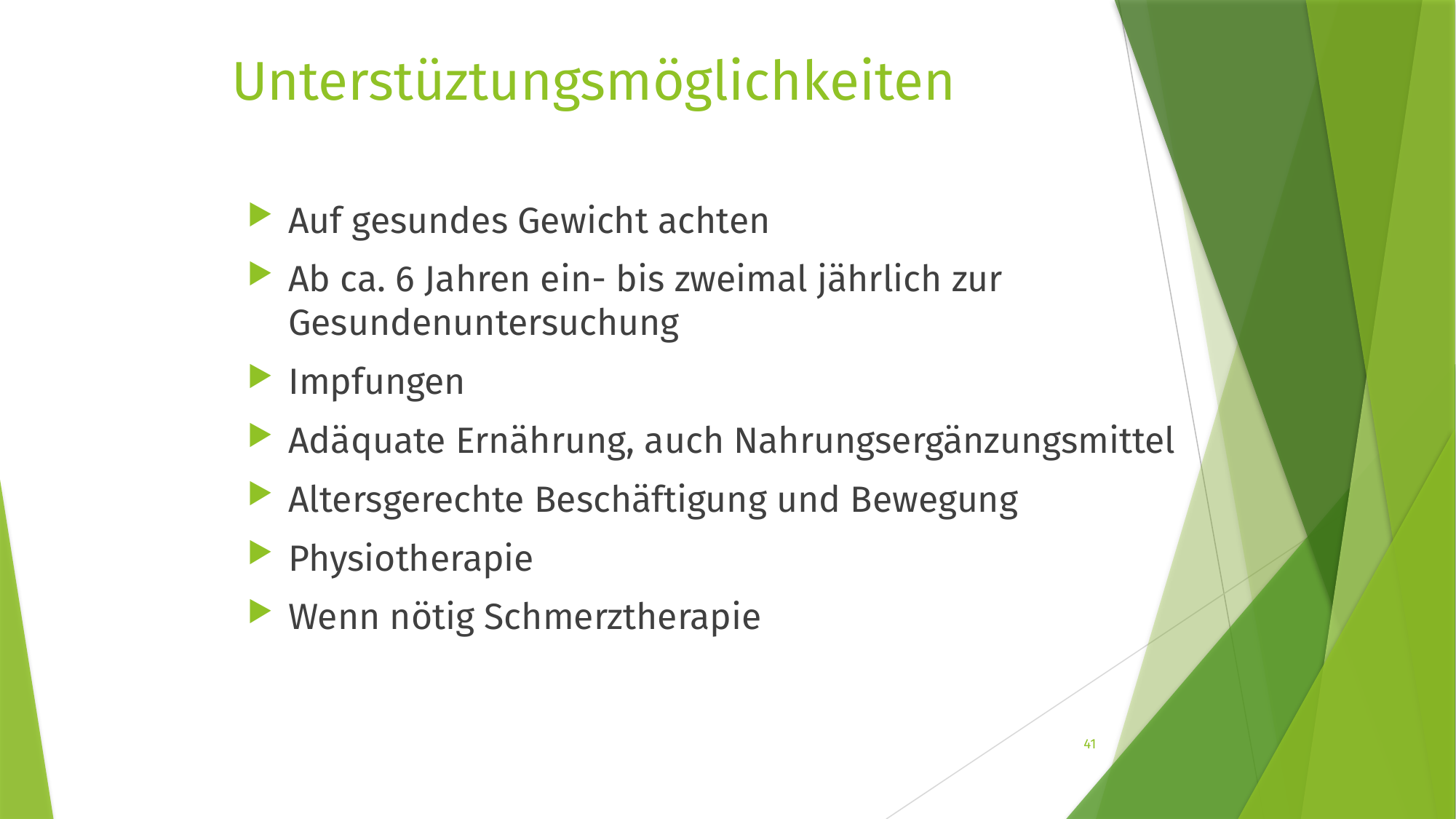

# Unterstüztungsmöglichkeiten
Auf gesundes Gewicht achten
Ab ca. 6 Jahren ein- bis zweimal jährlich zur Gesundenuntersuchung
Impfungen
Adäquate Ernährung, auch Nahrungsergänzungsmittel
Altersgerechte Beschäftigung und Bewegung
Physiotherapie
Wenn nötig Schmerztherapie
41